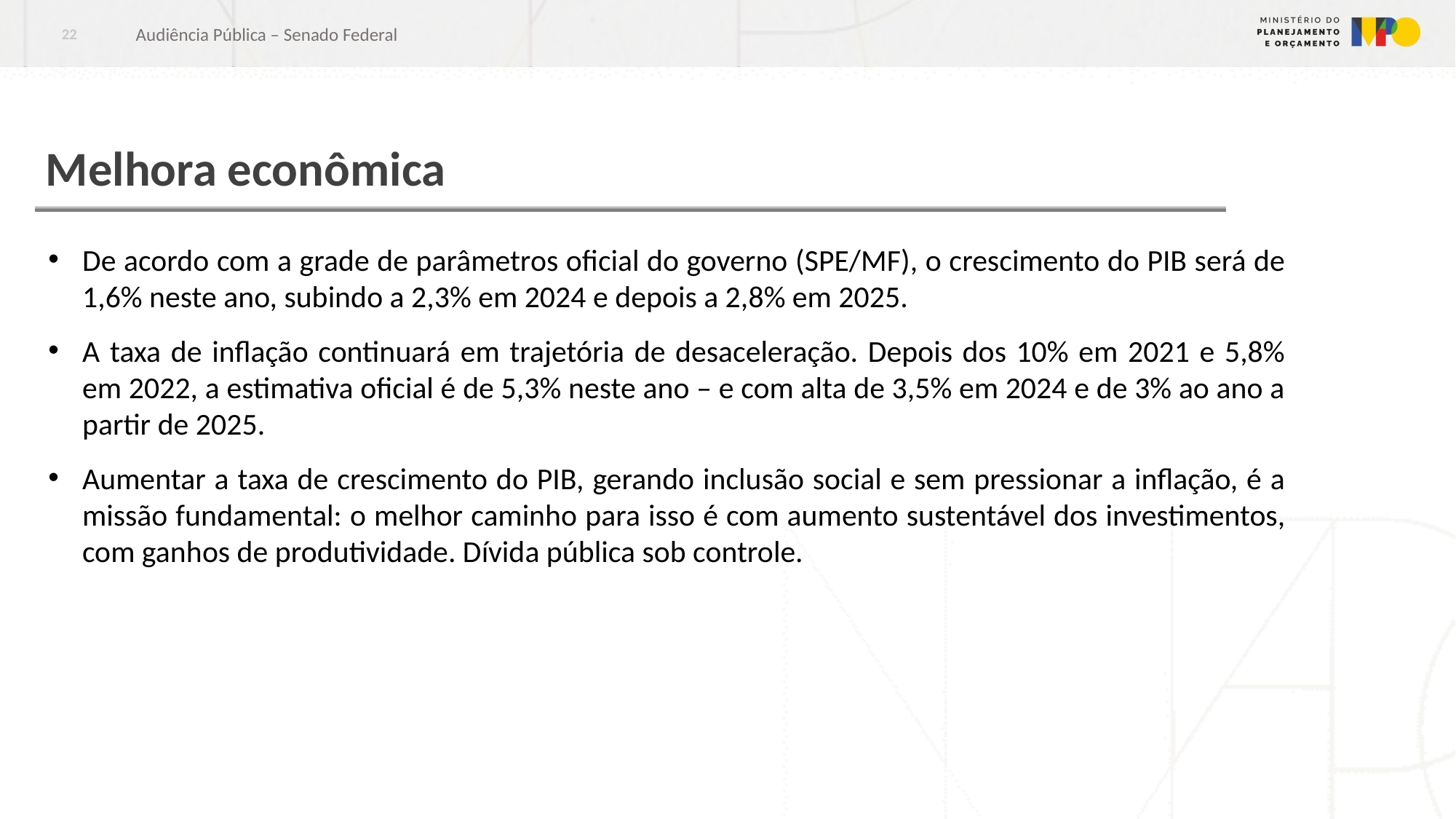

Audiência Pública – Senado Federal
22
# Melhora econômica
De acordo com a grade de parâmetros oficial do governo (SPE/MF), o crescimento do PIB será de 1,6% neste ano, subindo a 2,3% em 2024 e depois a 2,8% em 2025.
A taxa de inflação continuará em trajetória de desaceleração. Depois dos 10% em 2021 e 5,8% em 2022, a estimativa oficial é de 5,3% neste ano – e com alta de 3,5% em 2024 e de 3% ao ano a partir de 2025.
Aumentar a taxa de crescimento do PIB, gerando inclusão social e sem pressionar a inflação, é a missão fundamental: o melhor caminho para isso é com aumento sustentável dos investimentos, com ganhos de produtividade. Dívida pública sob controle.